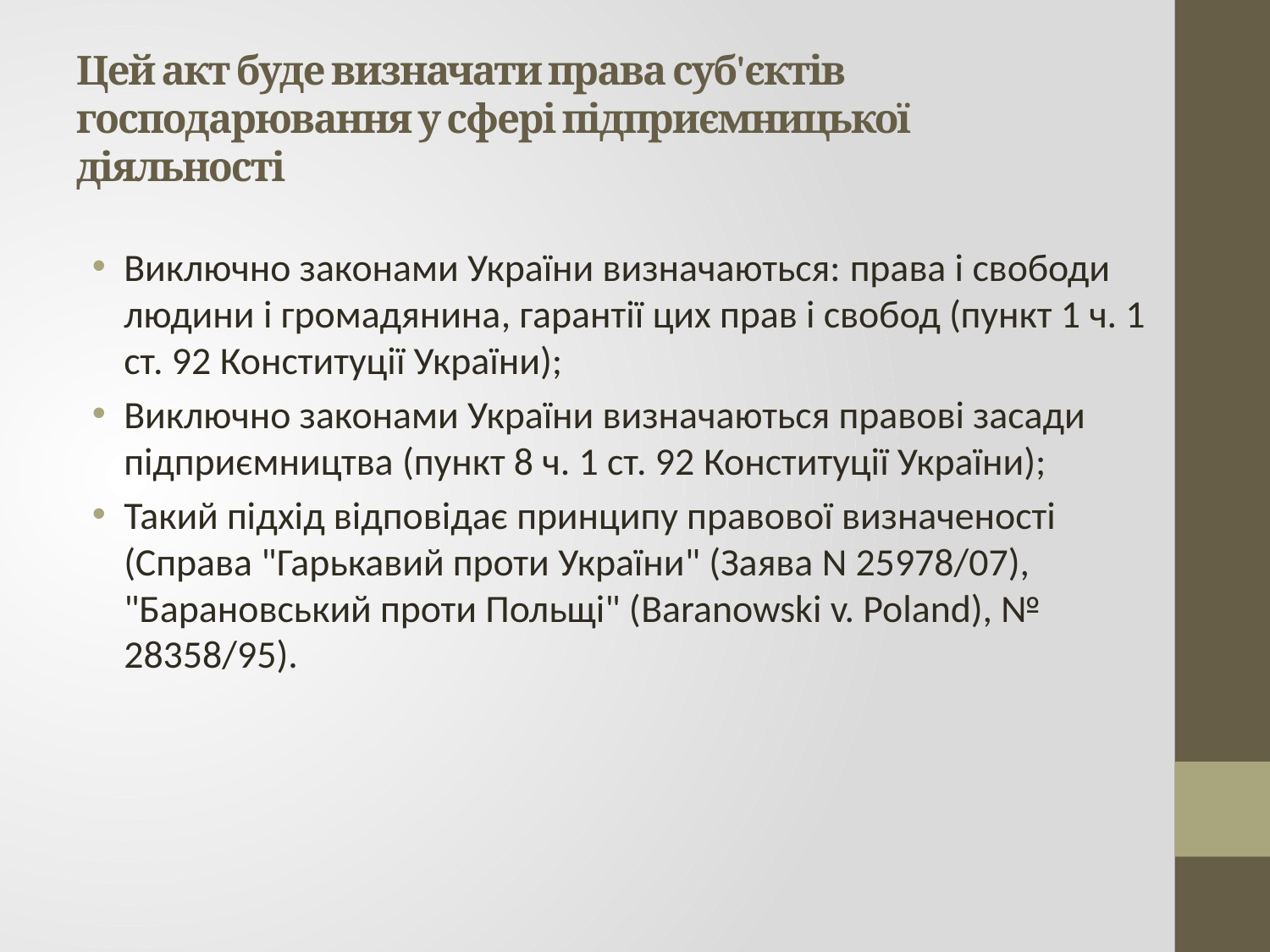

# Цей акт буде визначати права суб'єктів господарювання у сфері підприємницької діяльності
Виключно законами України визначаються: права і свободи людини і громадянина, гарантії цих прав і свобод (пункт 1 ч. 1 ст. 92 Конституції України);
Виключно законами України визначаються правові засади підприємництва (пункт 8 ч. 1 ст. 92 Конституції України);
Такий підхід відповідає принципу правової визначеності (Справа "Гарькавий проти України" (Заява N 25978/07), "Барановський проти Польщі" (Baranowski v. Poland), № 28358/95).